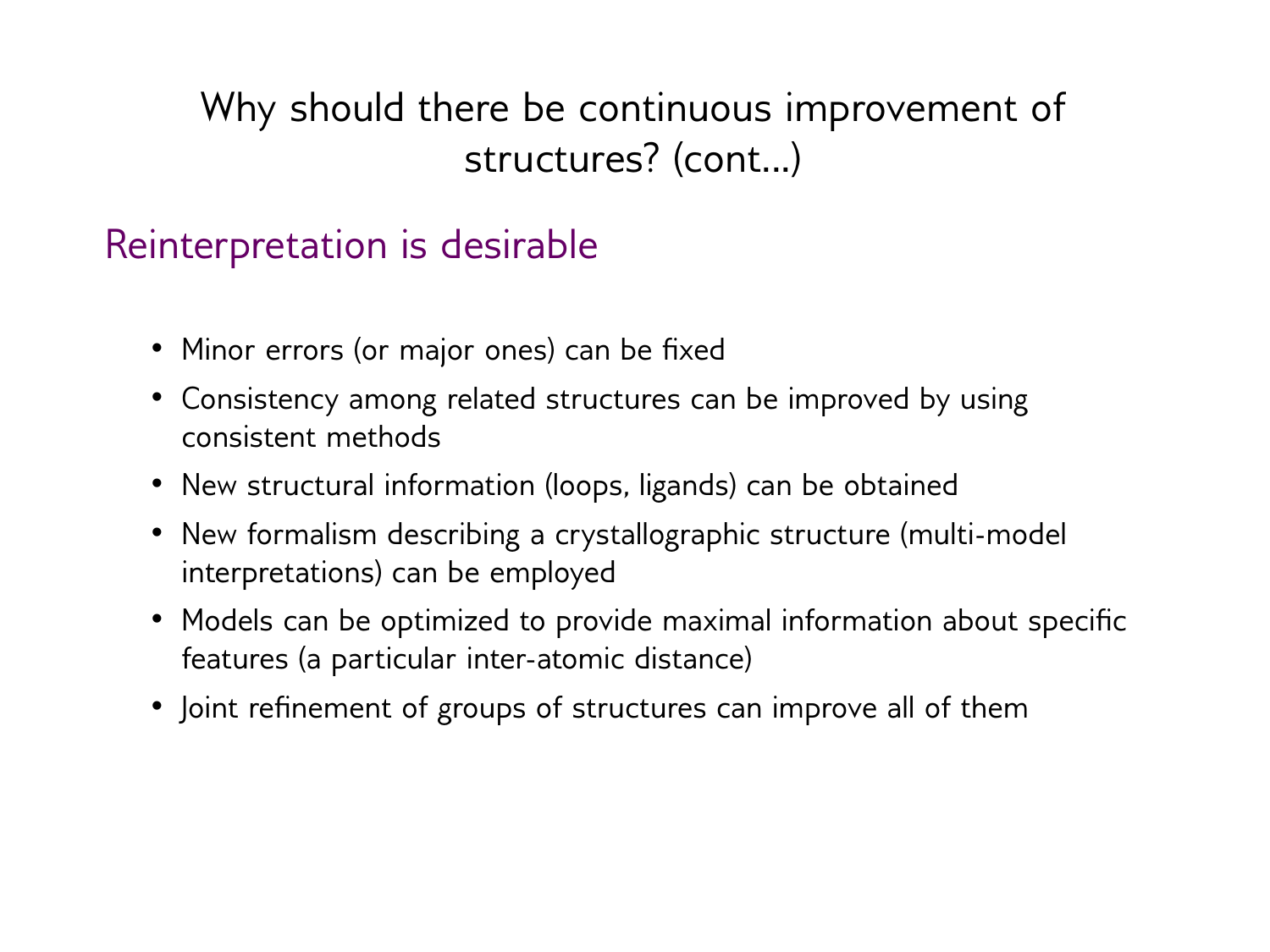

Why should there be continuous improvement of structures? (cont...)

Reinterpretation is desirable

Minor errors (or major ones) can be fixed
Consistency among related structures can be improved by using consistent methods
New structural information (loops, ligands) can be obtained
New formalism describing a crystallographic structure (multi-model interpretations) can be employed
Models can be optimized to provide maximal information about specific features (a particular inter-atomic distance)
Joint refinement of groups of structures can improve all of them